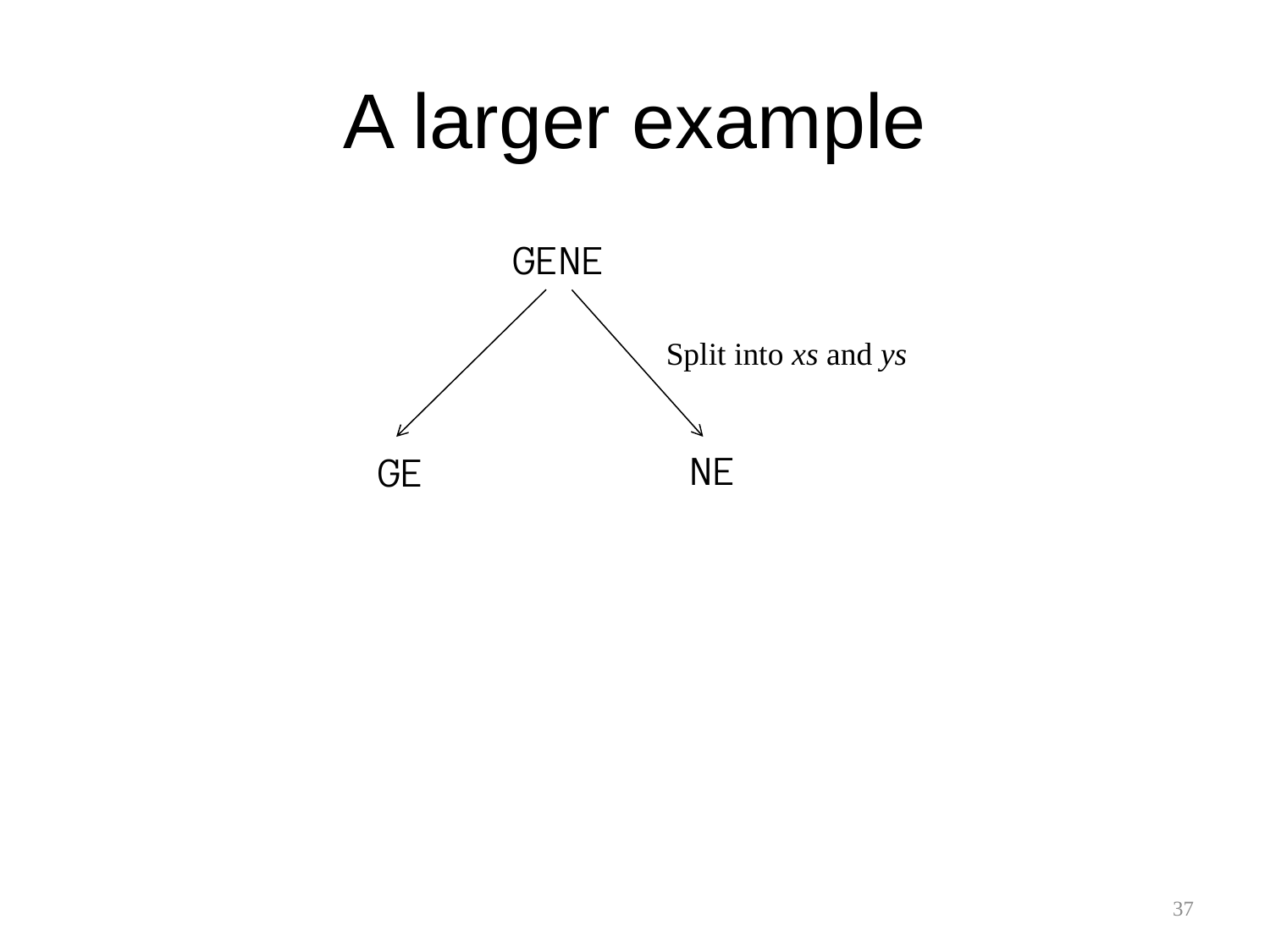

# A larger example
GENE
Split into xs and ys
NE
GE
37